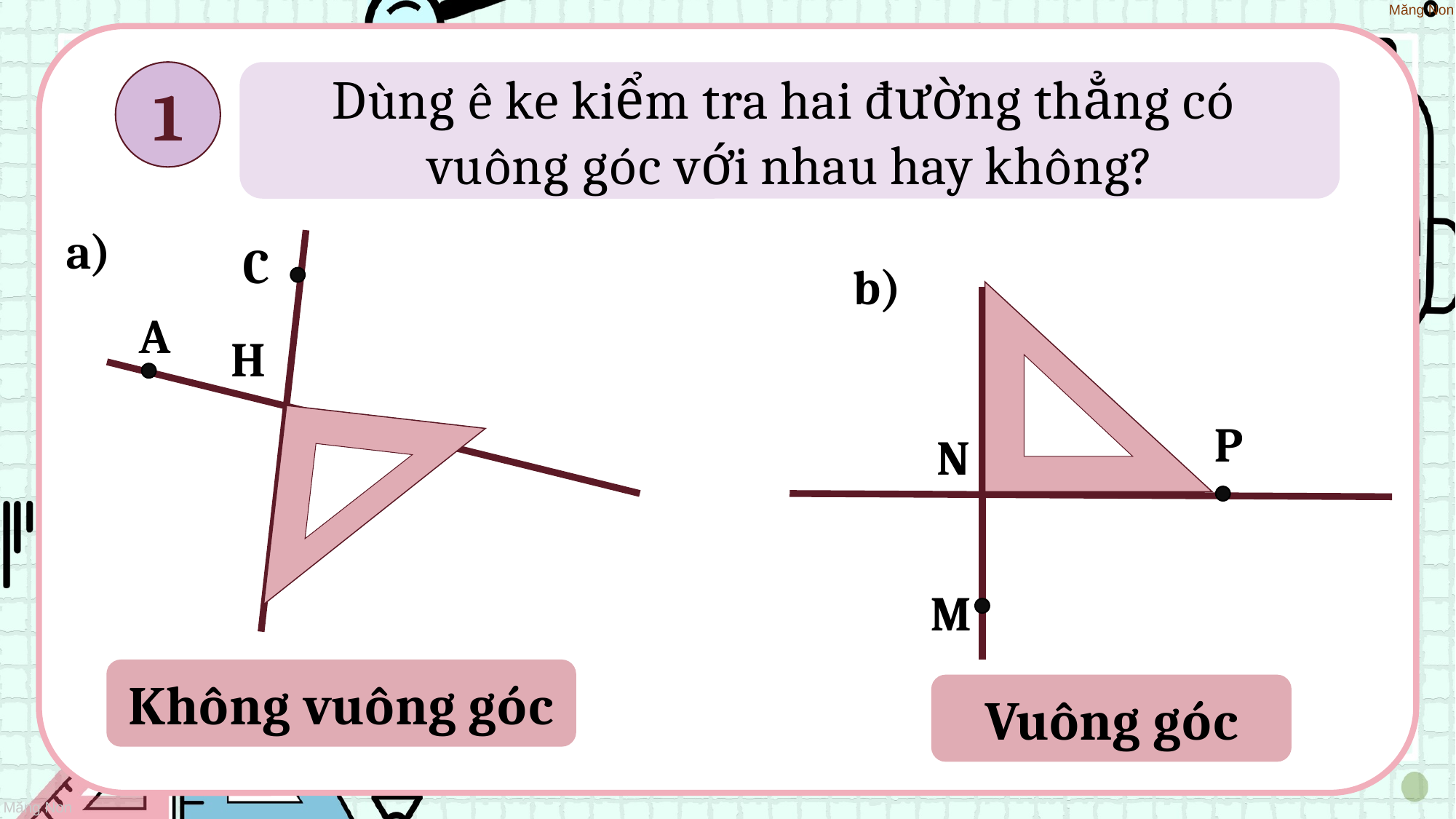

1
Dùng ê ke kiểm tra hai đường thẳng có
vuông góc với nhau hay không?
a)
C
b)

A
H

P

N

M

Không vuông góc
Vuông góc